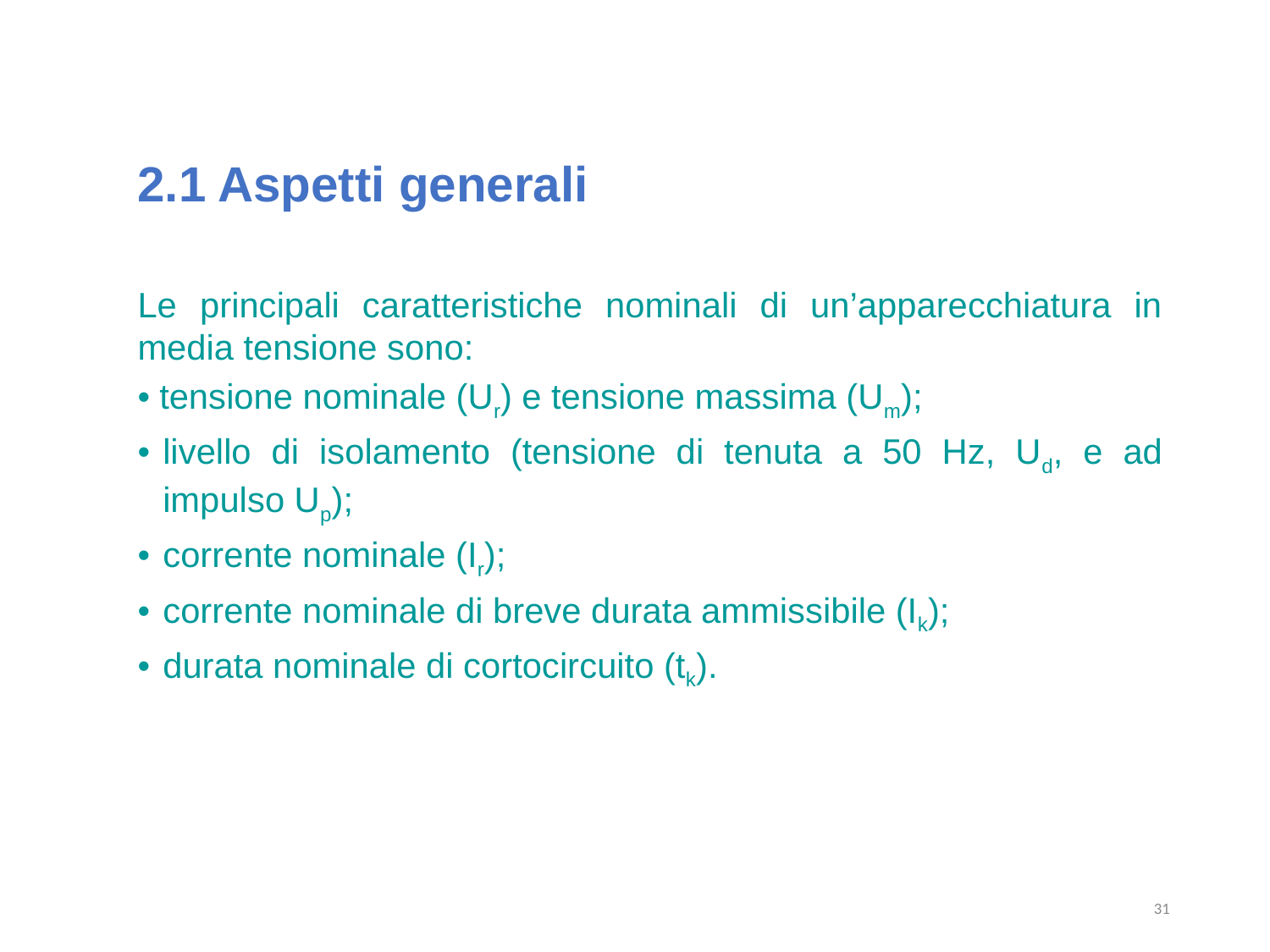

2.1 Aspetti generali
Le principali caratteristiche nominali di un’apparecchiatura in media tensione sono:
• tensione nominale (Ur) e tensione massima (Um);
•	livello di isolamento (tensione di tenuta a 50 Hz, Ud, e ad impulso Up);
•	corrente nominale (Ir);
•	corrente nominale di breve durata ammissibile (Ik);
•	durata nominale di cortocircuito (tk).
31